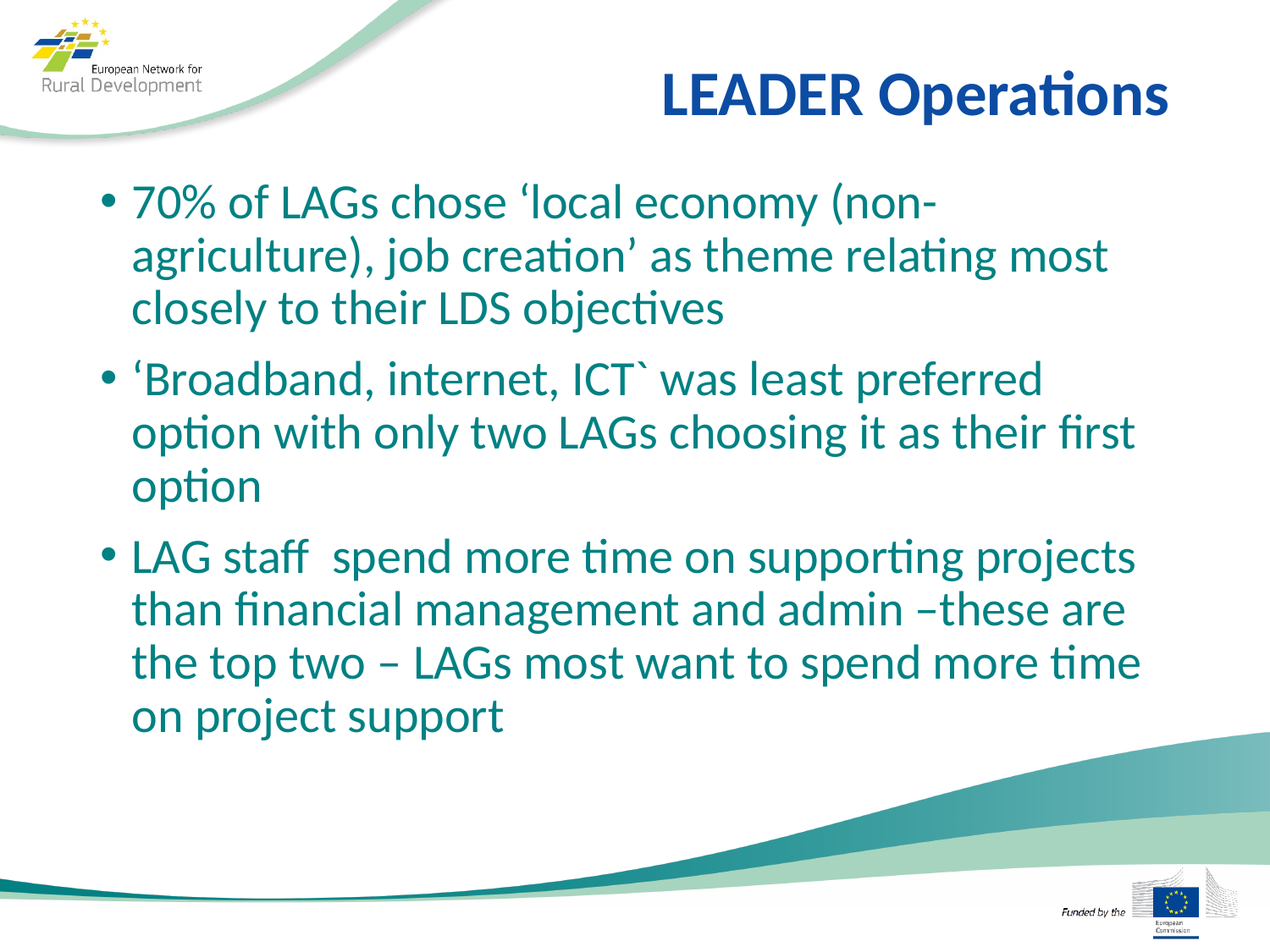

# LEADER Operations
70% of LAGs chose ‘local economy (non-agriculture), job creation’ as theme relating most closely to their LDS objectives
‘Broadband, internet, ICT` was least preferred option with only two LAGs choosing it as their first option
LAG staff  spend more time on supporting projects than financial management and admin –these are the top two – LAGs most want to spend more time on project support